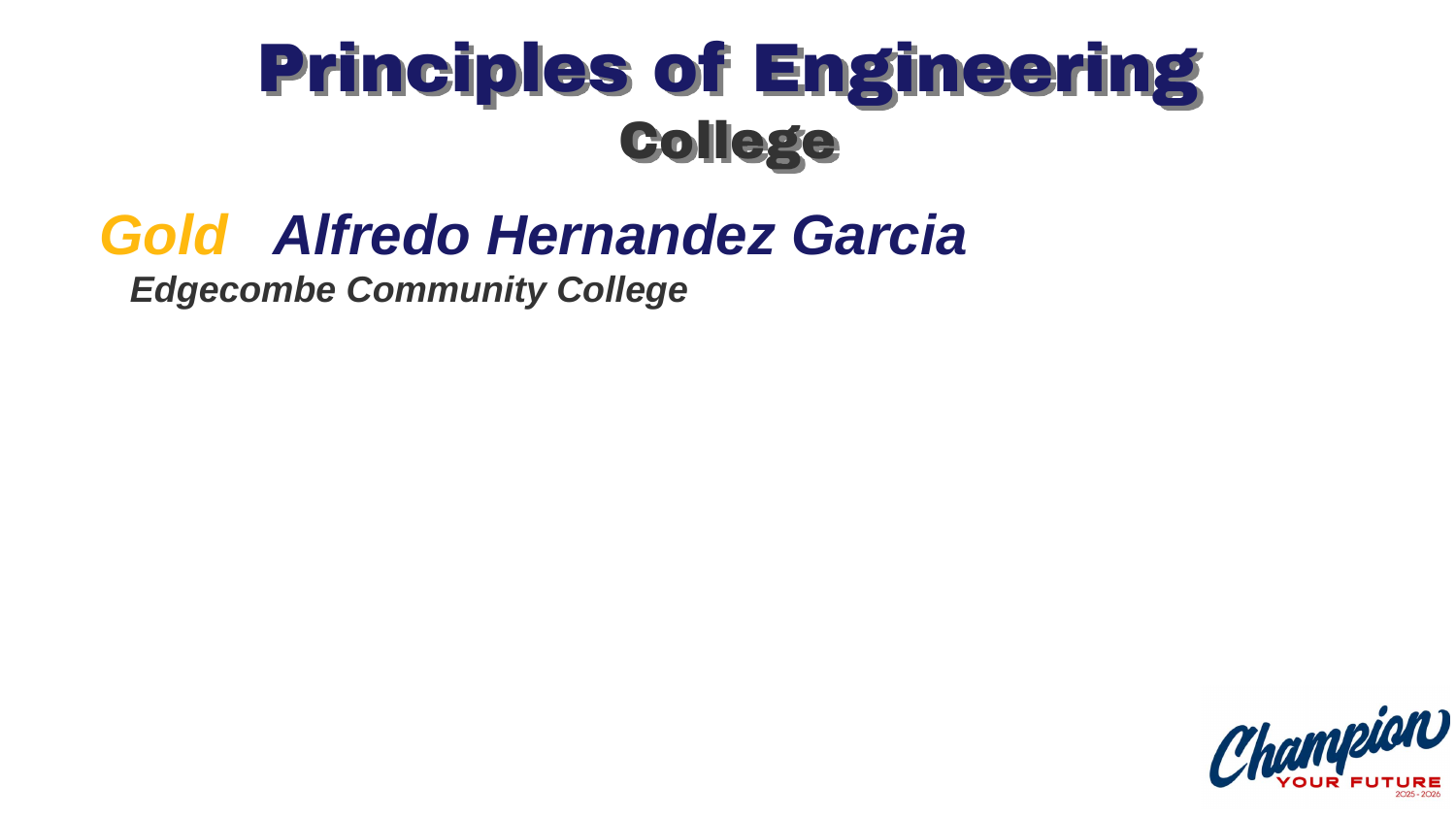

# Principles of Engineering College
Gold   Alfredo Hernandez Garcia
   Edgecombe Community College